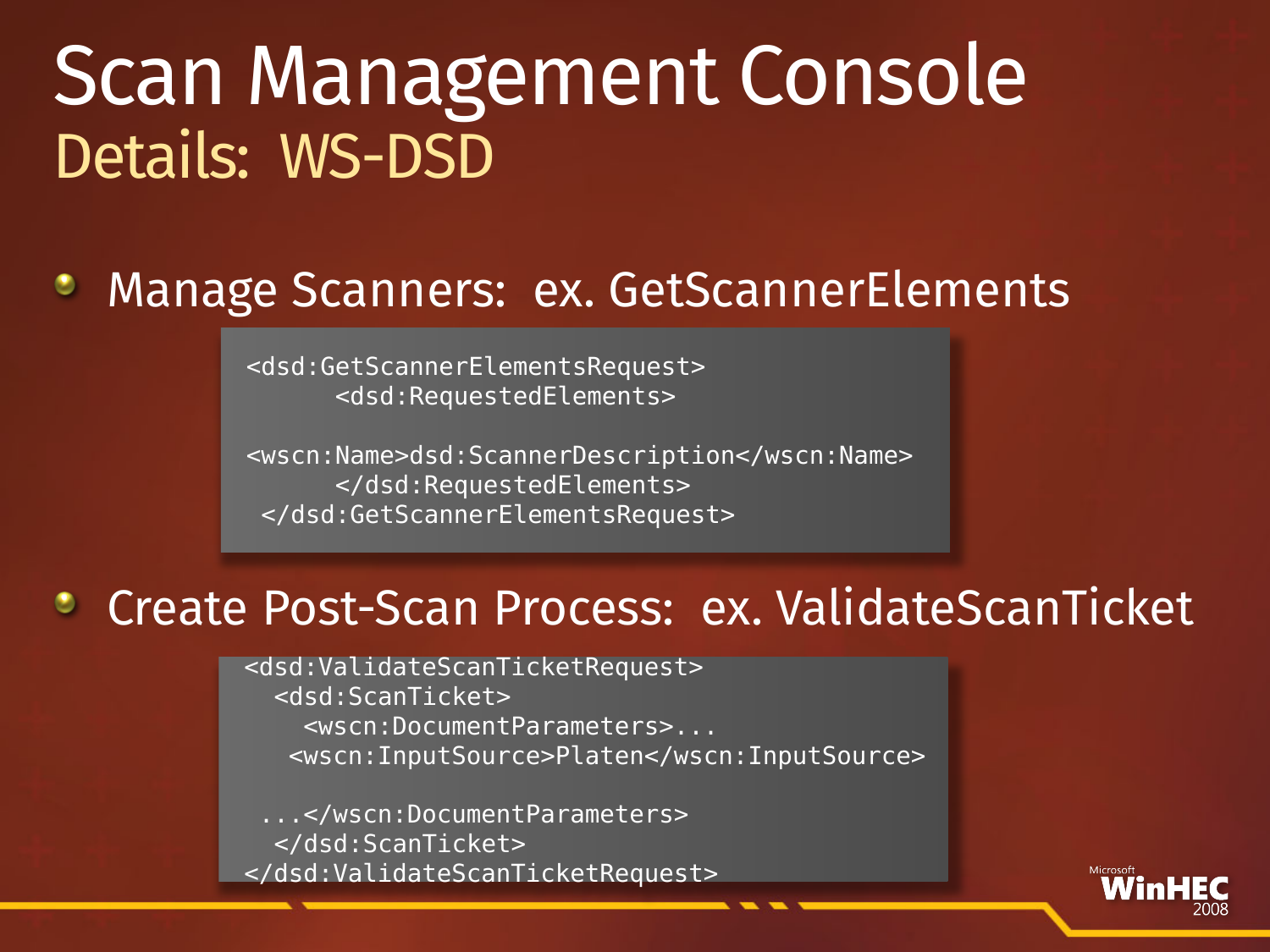

# Scan Management Console Details:  WS-DSD
Manage Scanners:  ex. GetScannerElements

Create Post-Scan Process:  ex. ValidateScanTicket

<dsd:GetScannerElementsRequest>
      <dsd:RequestedElements>
        <wscn:Name>dsd:ScannerDescription</wscn:Name>
      </dsd:RequestedElements>
 </dsd:GetScannerElementsRequest>
<dsd:ValidateScanTicketRequest>
  <dsd:ScanTicket>
    <wscn:DocumentParameters>...
   <wscn:InputSource>Platen</wscn:InputSource>
 ...</wscn:DocumentParameters>
  </dsd:ScanTicket>
</dsd:ValidateScanTicketRequest>